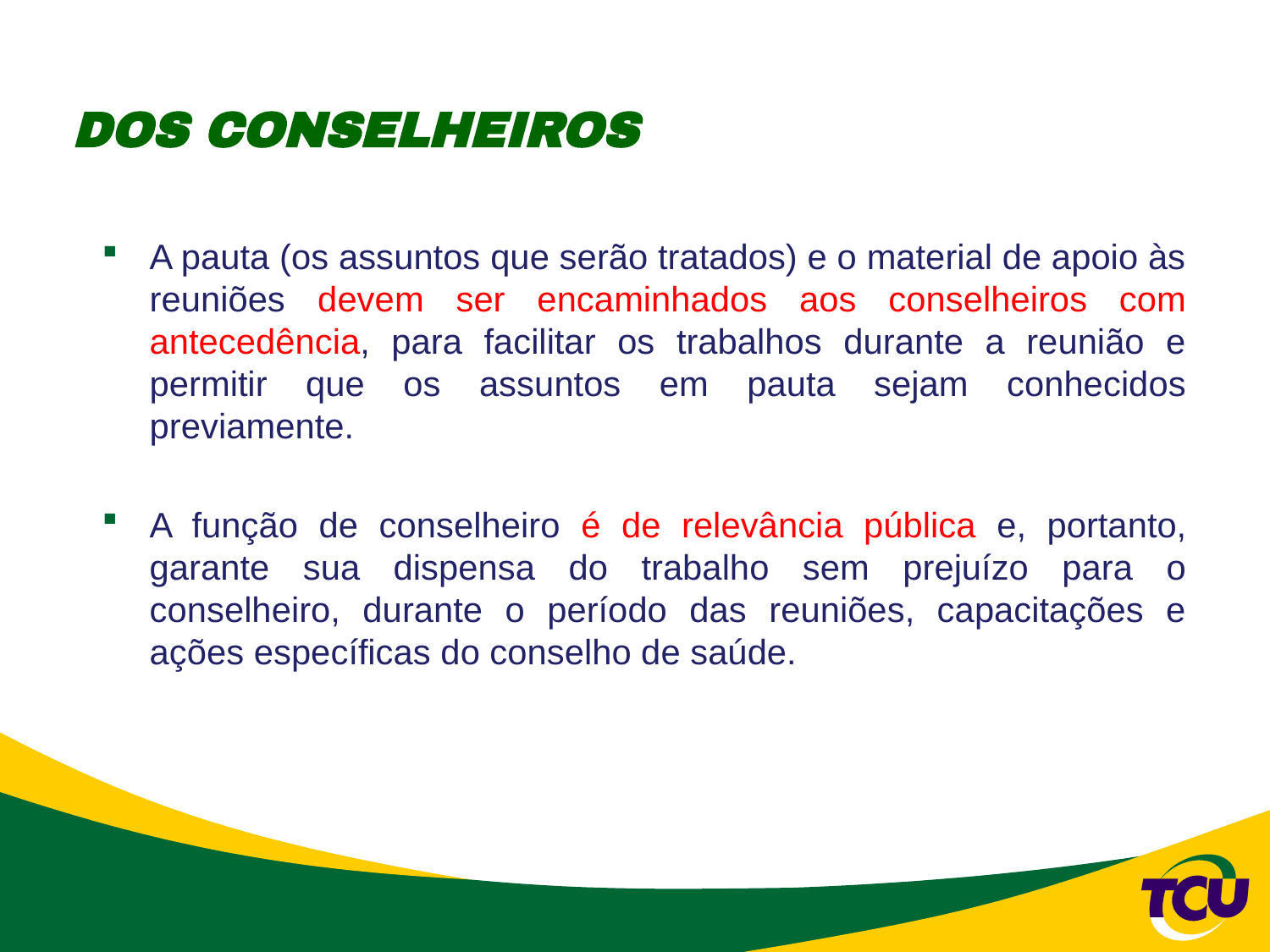

# DOS CONSELHEIROS
A pauta (os assuntos que serão tratados) e o material de apoio às reuniões devem ser encaminhados aos conselheiros com antecedência, para facilitar os trabalhos durante a reunião e permitir que os assuntos em pauta sejam conhecidos previamente.

A função de conselheiro é de relevância pública e, portanto, garante sua dispensa do trabalho sem prejuízo para o conselheiro, durante o período das reuniões, capacitações e ações específicas do conselho de saúde.